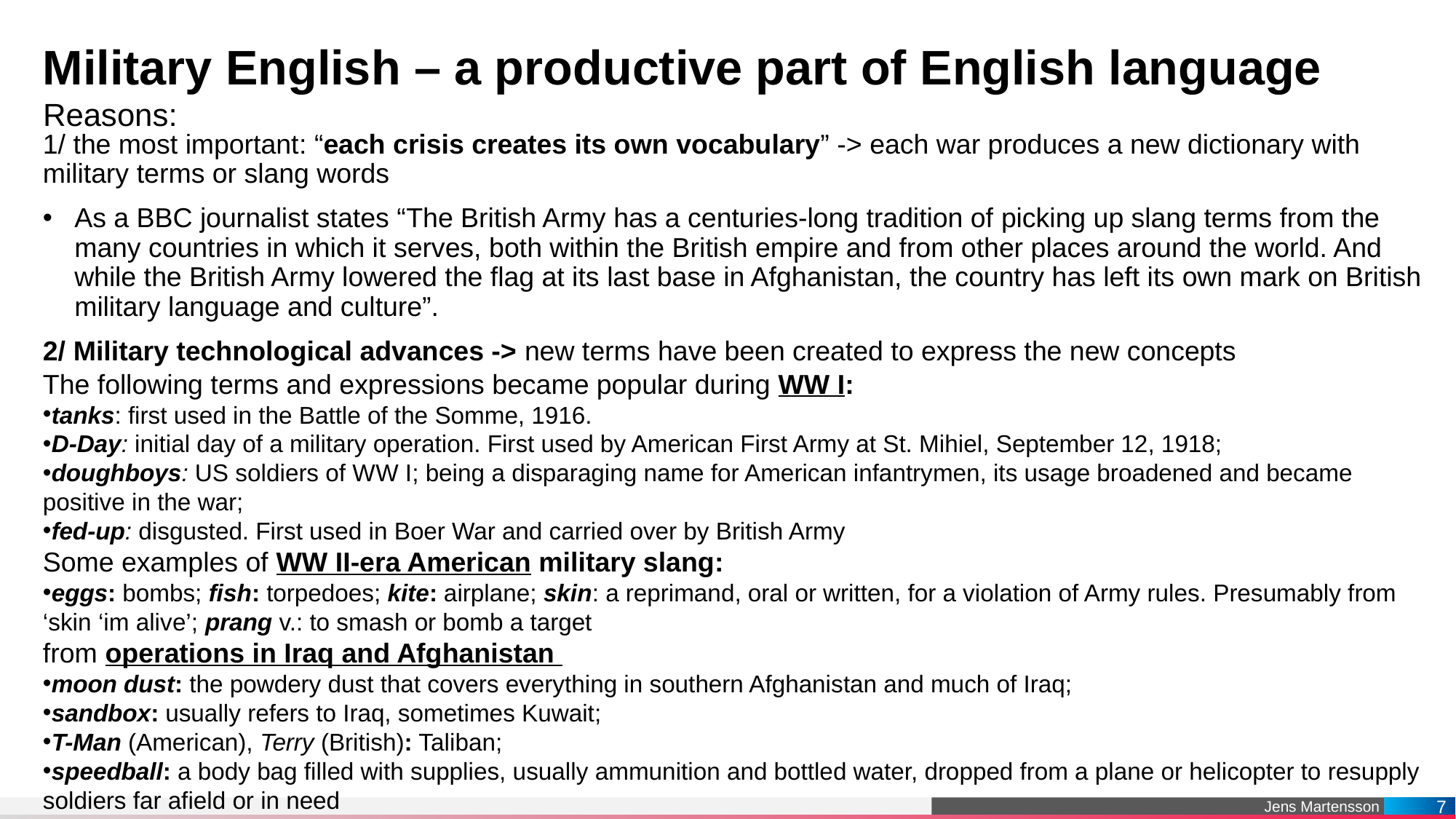

# Military English – a productive part of English language
Reasons:
1/ the most important: “each crisis creates its own vocabulary” -> each war produces a new dictionary with military terms or slang words
As a BBC journalist states “The British Army has a centuries-long tradition of picking up slang terms from the many countries in which it serves, both within the British empire and from other places around the world. And while the British Army lowered the flag at its last base in Afghanistan, the country has left its own mark on British military language and culture”.
2/ Military technological advances -> new terms have been created to express the new concepts
The following terms and expressions became popular during WW I:
tanks: first used in the Battle of the Somme, 1916.
D-Day: initial day of a military operation. First used by American First Army at St. Mihiel, September 12, 1918;
doughboys: US soldiers of WW I; being a disparaging name for American infantrymen, its usage broadened and became positive in the war;
fed-up: disgusted. First used in Boer War and carried over by British Army
Some examples of WW II-era American military slang:
eggs: bombs; fish: torpedoes; kite: airplane; skin: a reprimand, oral or written, for a violation of Army rules. Presumably from ‘skin ‘im alive’; prang v.: to smash or bomb a target
from operations in Iraq and Afghanistan
moon dust: the powdery dust that covers everything in southern Afghanistan and much of Iraq;
sandbox: usually refers to Iraq, sometimes Kuwait;
T-Man (American), Terry (British): Taliban;
speedball: a body bag filled with supplies, usually ammunition and bottled water, dropped from a plane or helicopter to resupply soldiers far afield or in need

7